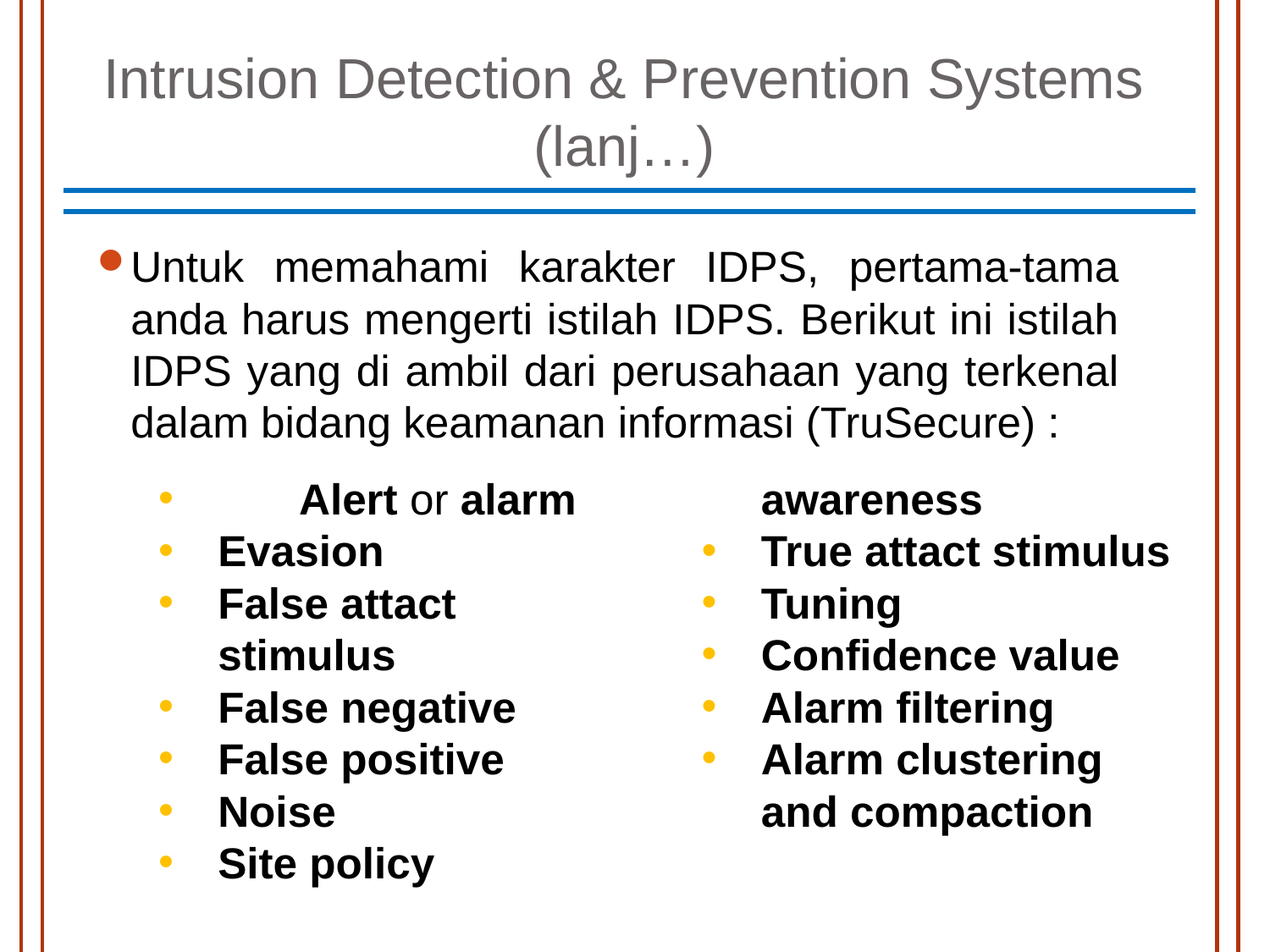

# Intrusion Detection & Prevention Systems (lanj…)
Untuk memahami karakter IDPS, pertama-tama anda harus mengerti istilah IDPS. Berikut ini istilah IDPS yang di ambil dari perusahaan yang terkenal dalam bidang keamanan informasi (TruSecure) :
	Alert or alarm
Evasion
False attact stimulus
False negative
False positive
Noise
Site policy awareness
True attact stimulus
Tuning
Confidence value
Alarm filtering
Alarm clustering and compaction